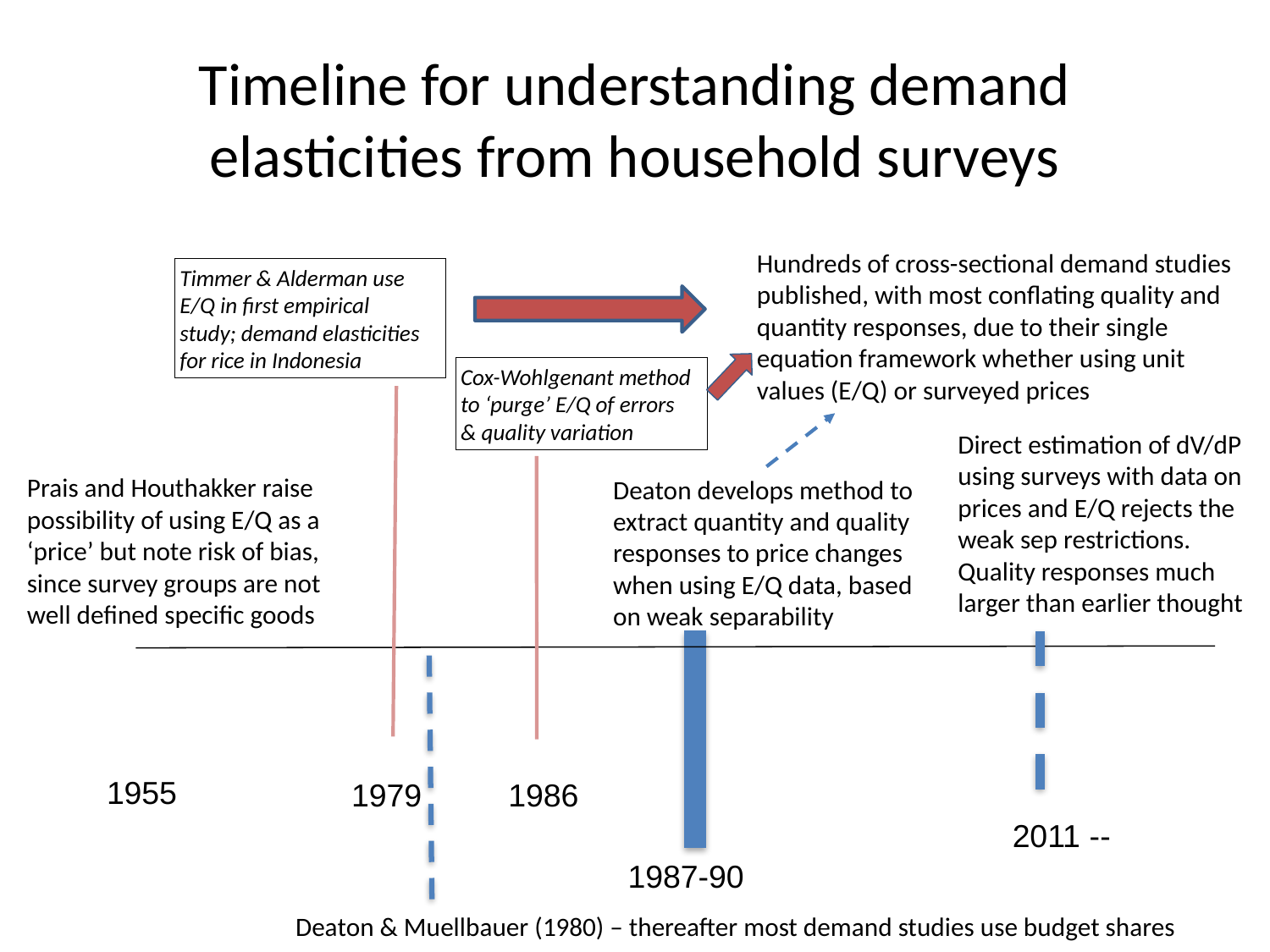

# Timeline for understanding demand elasticities from household surveys
Hundreds of cross-sectional demand studies published, with most conflating quality and quantity responses, due to their single equation framework whether using unit values (E/Q) or surveyed prices
Timmer & Alderman use
E/Q in first empirical
study; demand elasticities for rice in Indonesia

Cox-Wohlgenant method to ‘purge’ E/Q of errors
& quality variation

Direct estimation of dV/dP
using surveys with data on
prices and E/Q rejects the weak sep restrictions. Quality responses much larger than earlier thought
Prais and Houthakker raise possibility of using E/Q as a ‘price’ but note risk of bias, since survey groups are not well defined specific goods
Deaton develops method to extract quantity and quality responses to price changes when using E/Q data, based on weak separability
1955
1979
1986
2011 --
1987-90
Deaton & Muellbauer (1980) – thereafter most demand studies use budget shares